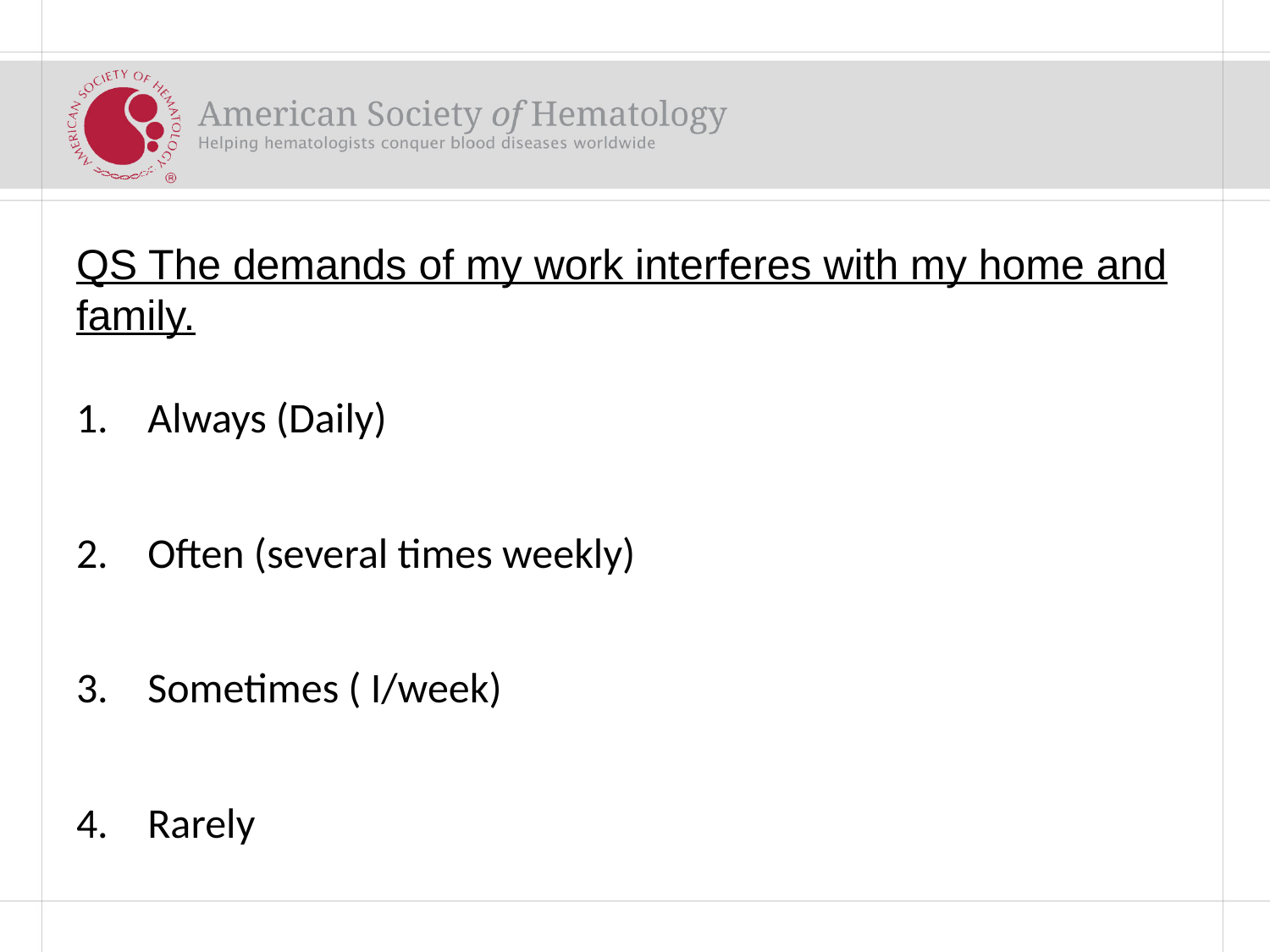

# QS The demands of my work interferes with my home and family.
Always (Daily)

Often (several times weekly)

Sometimes ( I/week)

Rarely